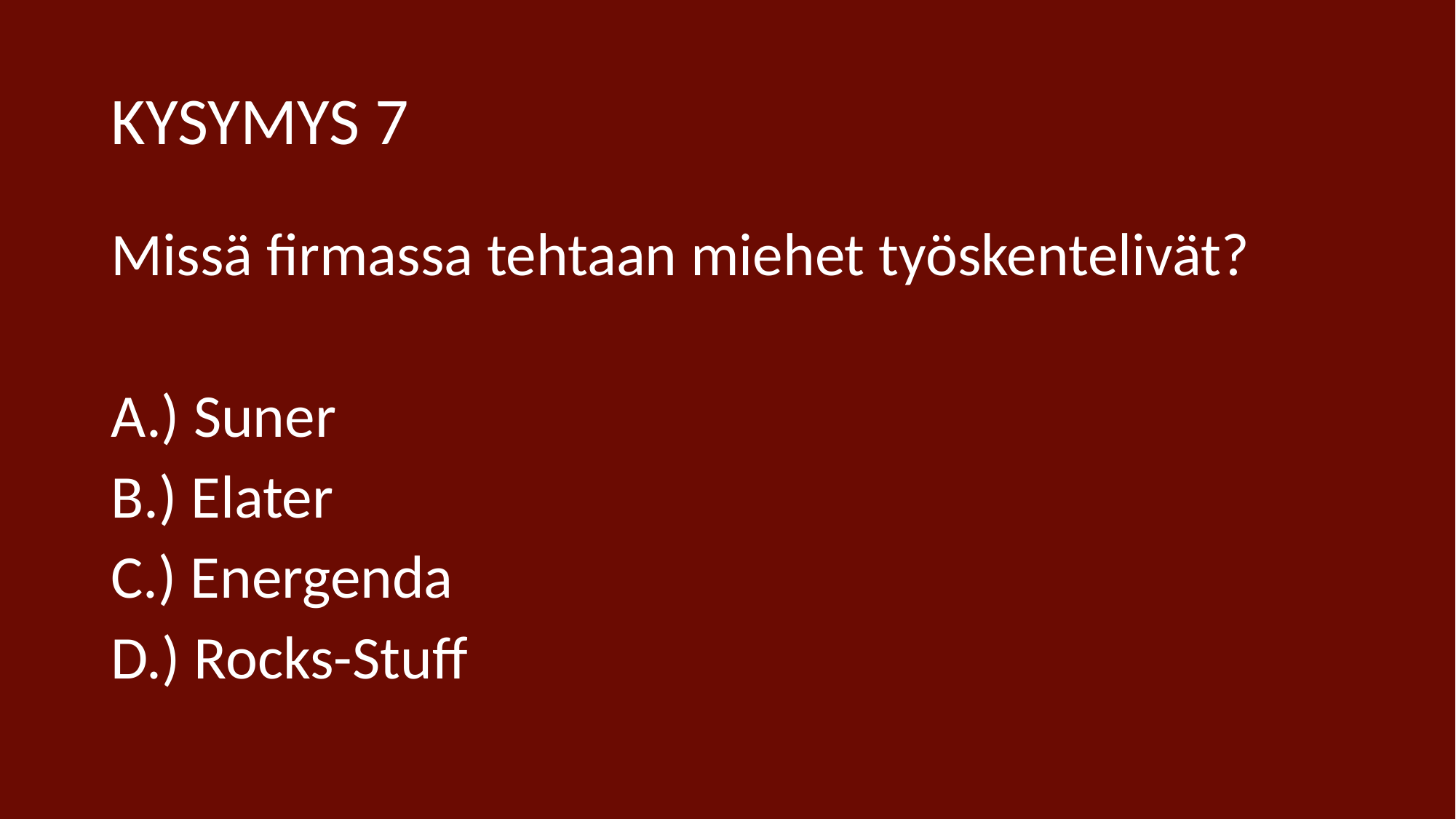

# KYSYMYS 7
Missä firmassa tehtaan miehet työskentelivät?

A.) Suner
B.) Elater
C.) Energenda
D.) Rocks-Stuff